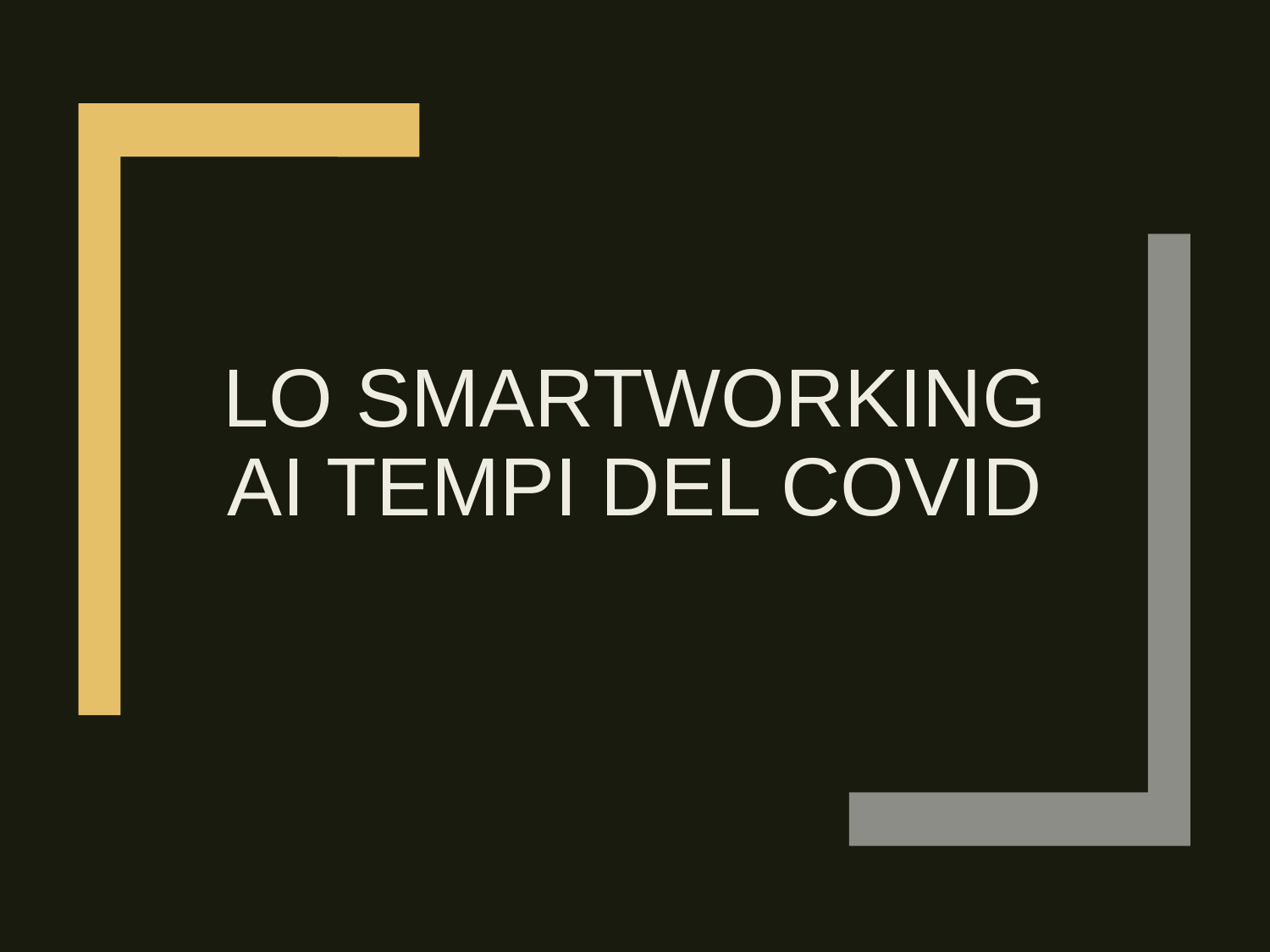

# Lo smartworking ai tempi del COVID